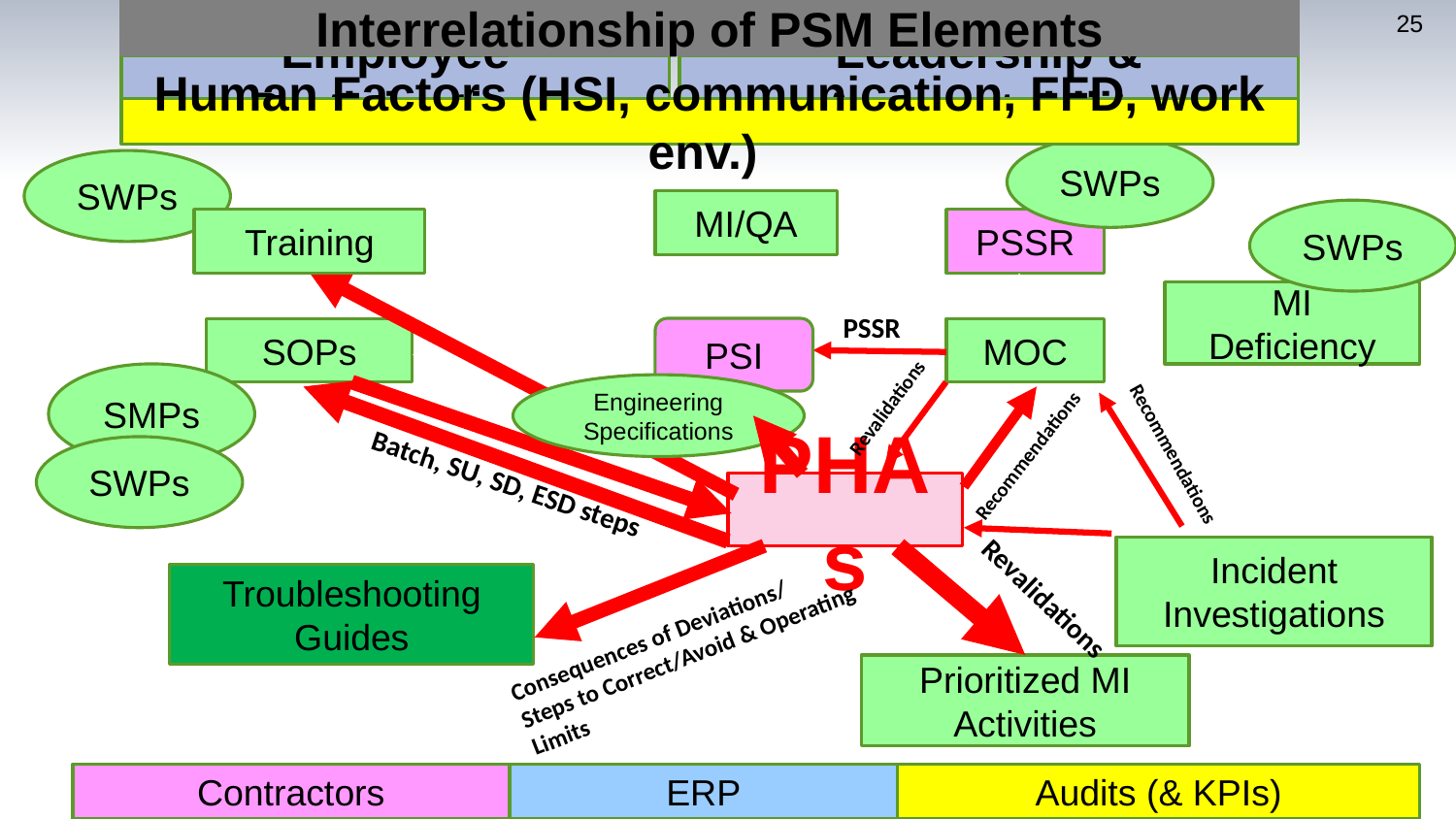

Interrelationship of PSM Elements
25
Employee Participation
Leadership & Accountability
Employee Participation
Leadership & Accountability
Human Factors (HSI, communication, FFD, work env.)
SWPs
SWPs
MI/QA
SWPs
Training
PSSR

MI
Deficiency
PSSR
SOPs
PSI
MOC

SMPs
Engineering
Specifications

Revalidations

Recommendations
Recommendations
SWPs
Batch, SU, SD, ESD steps

PHAs

Incident
Investigations

Troubleshooting Guides
   Revalidations
Consequences of Deviations/
Steps to Correct/Avoid & Operating Limits
Prioritized MI Activities
Contractors
ERP
Audits (& KPIs)